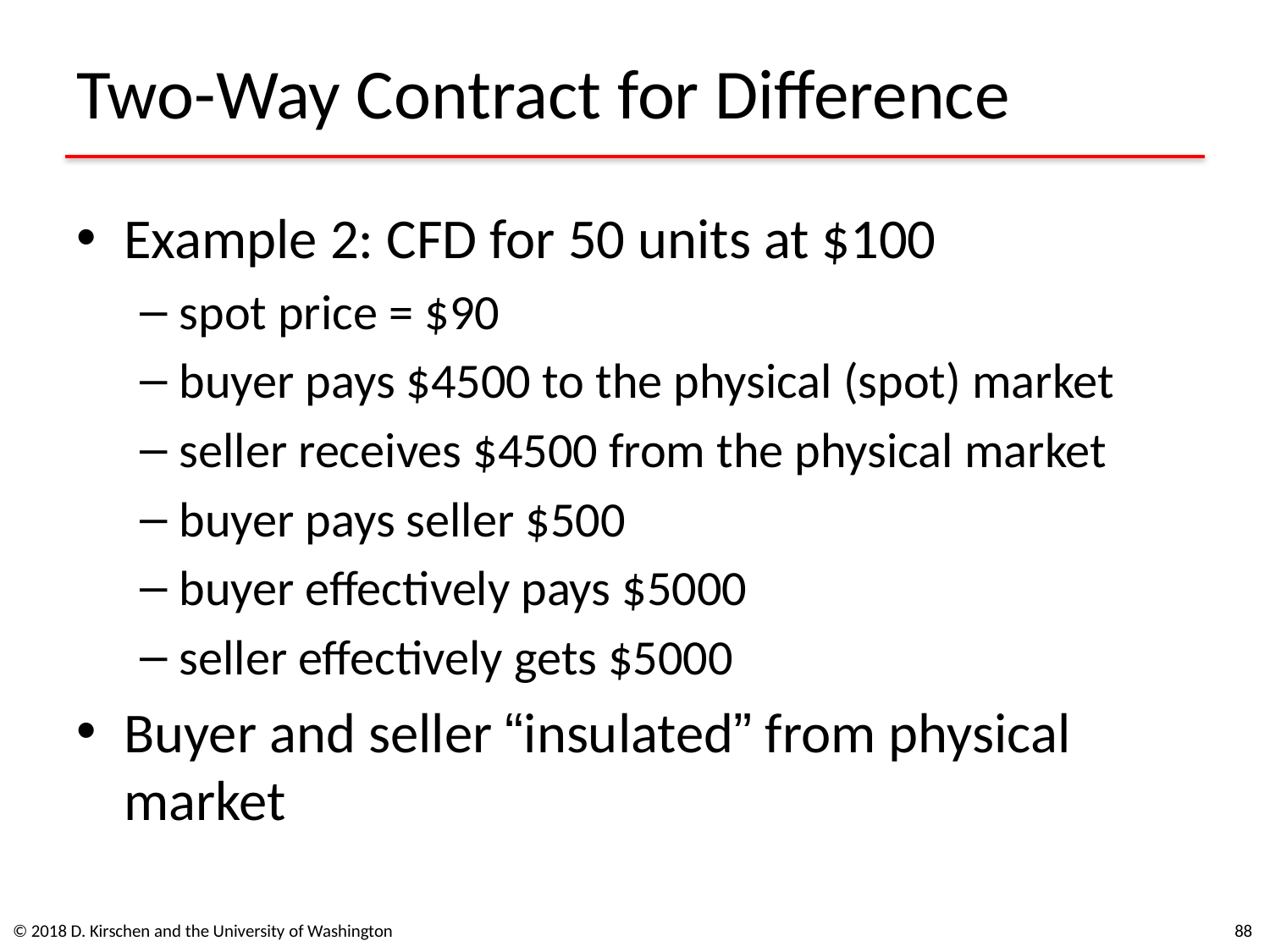

# Two-Way Contract for Difference
Example 2: CFD for 50 units at $100
spot price = $90
buyer pays $4500 to the physical (spot) market
seller receives $4500 from the physical market
buyer pays seller $500
buyer effectively pays $5000
seller effectively gets $5000
Buyer and seller “insulated” from physical market
© 2018 D. Kirschen and the University of Washington
88